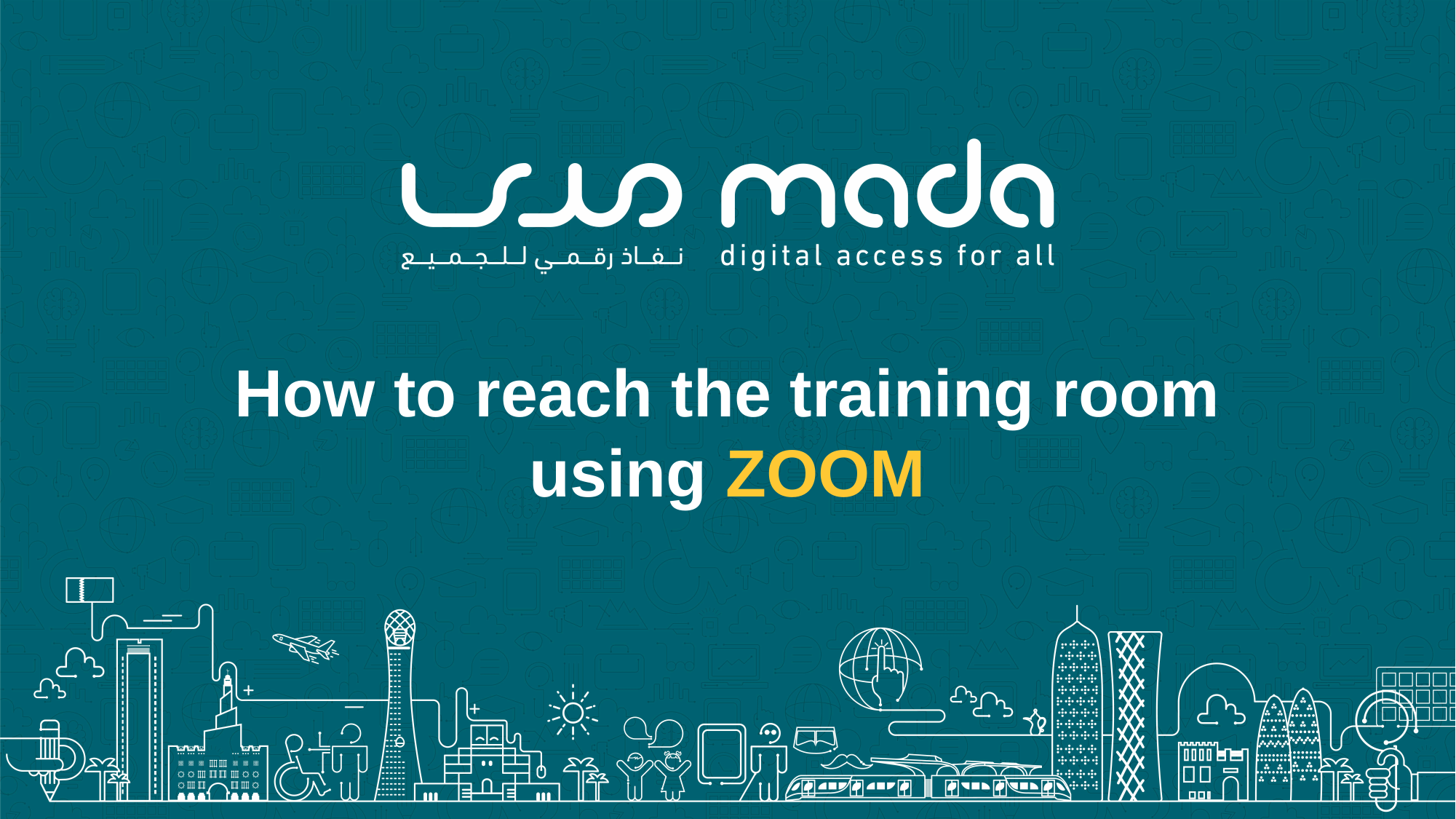

How to reach the training room
using ZOOM